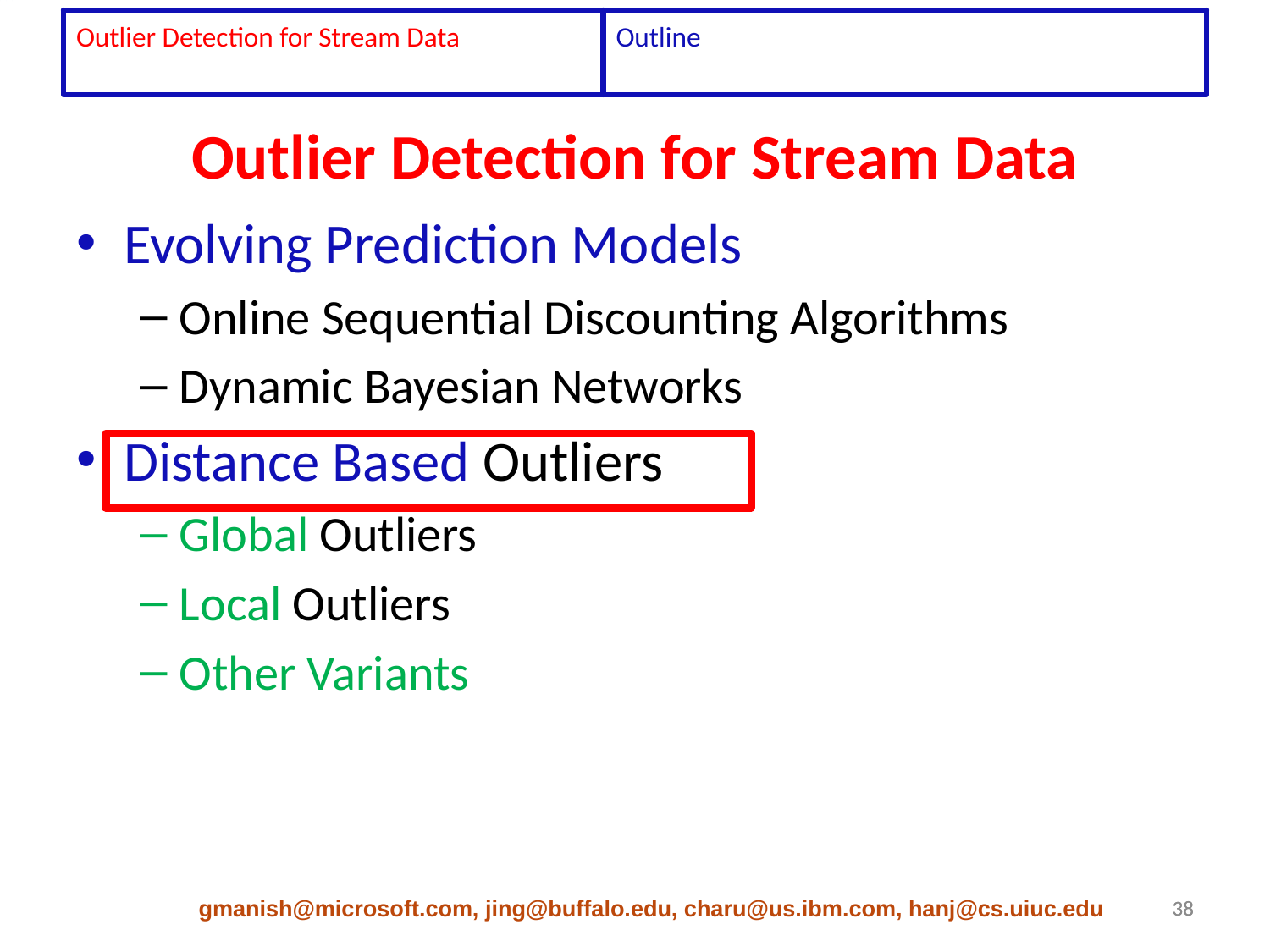

Outlier Detection for Stream Data

Outline
# Outlier Detection for Stream Data
Evolving Prediction Models
Online Sequential Discounting Algorithms
Dynamic Bayesian Networks
Distance Based Outliers
Global Outliers
Local Outliers
Other Variants

gmanish@microsoft.com, jing@buffalo.edu, charu@us.ibm.com, hanj@cs.uiuc.edu
38